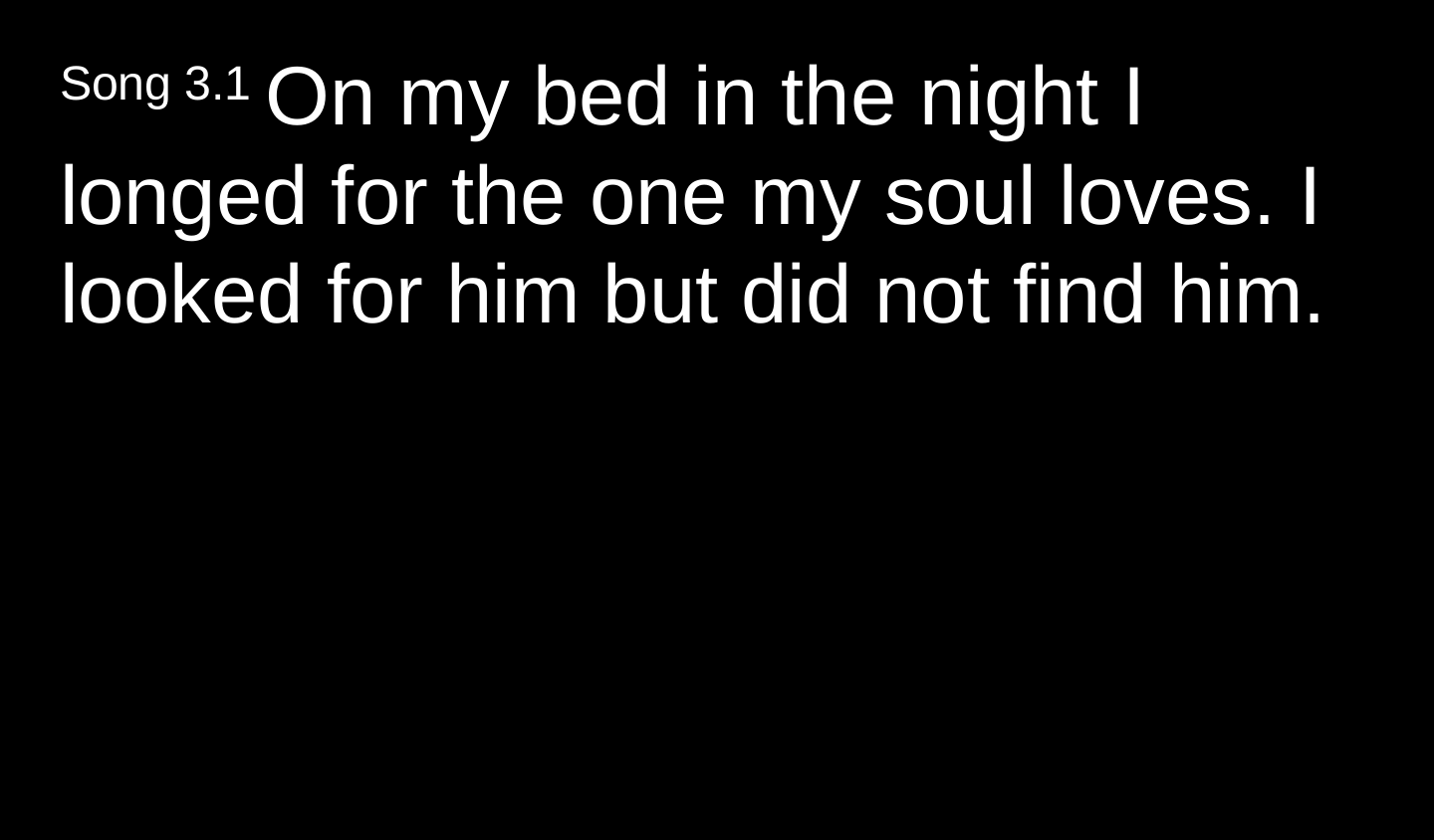

Song 3.1 On my bed in the night I longed for the one my soul loves. I looked for him but did not find him.